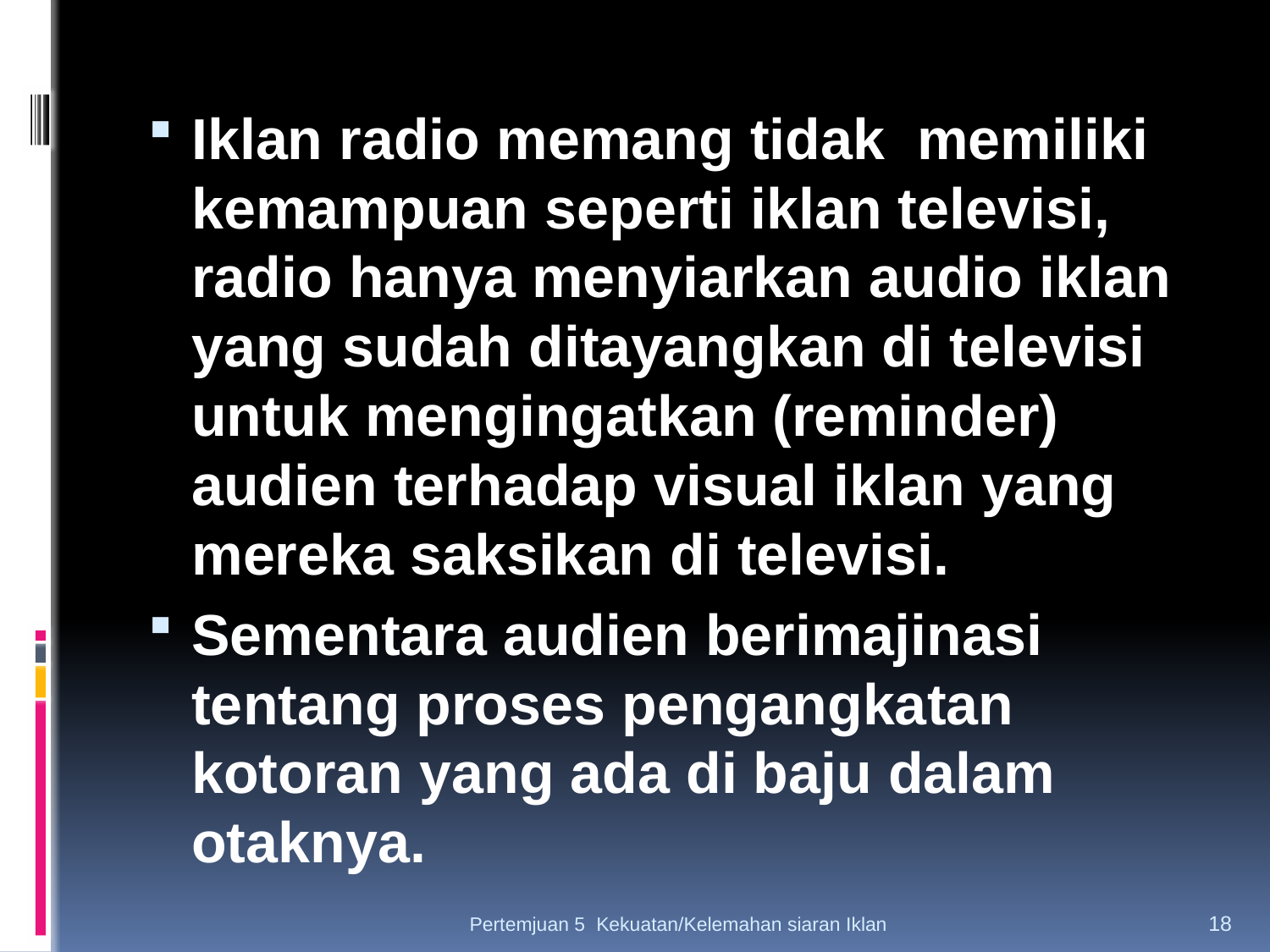

Iklan radio memang tidak  memiliki kemampuan seperti iklan televisi, radio hanya menyiarkan audio iklan  yang sudah ditayangkan di televisi untuk mengingatkan (reminder) audien terhadap visual iklan yang mereka saksikan di televisi.
Sementara audien berimajinasi tentang proses pengangkatan kotoran yang ada di baju dalam otaknya.
Pertemjuan 5  Kekuatan/Kelemahan siaran Iklan
18